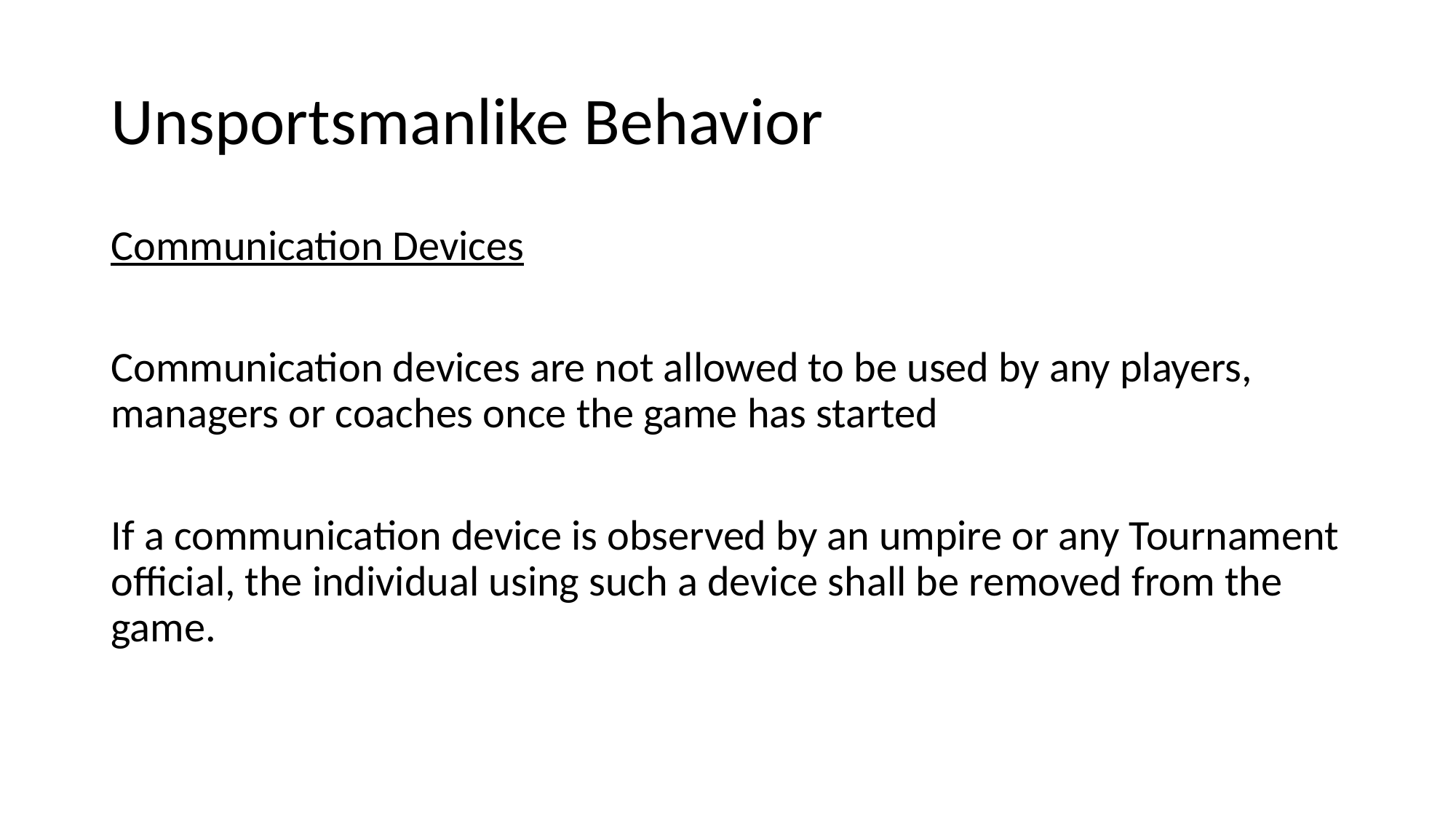

# Unsportsmanlike Behavior
Communication Devices

Communication devices are not allowed to be used by any players, managers or coaches once the game has started

If a communication device is observed by an umpire or any Tournament official, the individual using such a device shall be removed from the game.